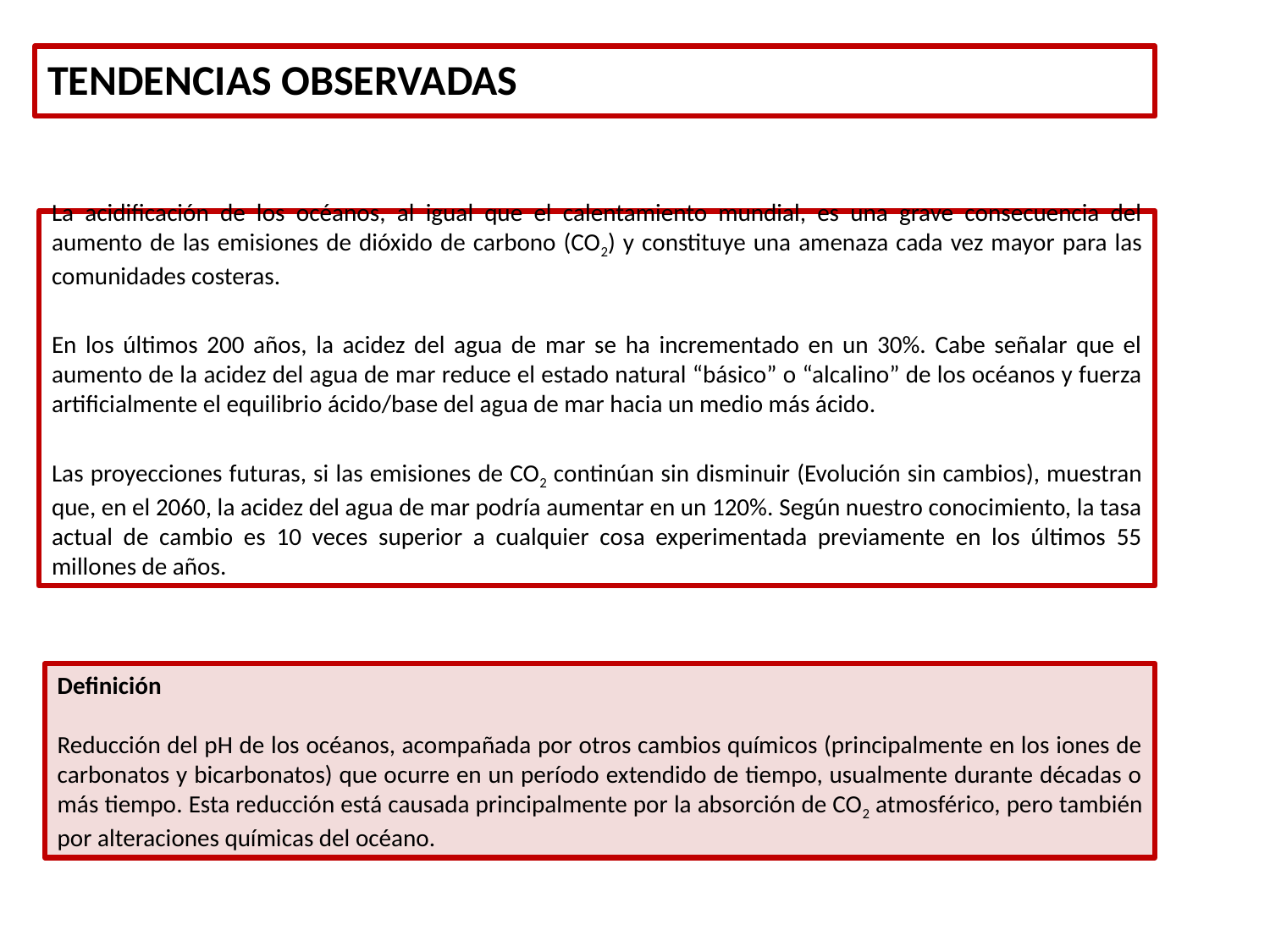

TENDENCIAS OBSERVADAS
La acidificación de los océanos, al igual que el calentamiento mundial, es una grave consecuencia del aumento de las emisiones de dióxido de carbono (CO2) y constituye una amenaza cada vez mayor para las comunidades costeras.

En los últimos 200 años, la acidez del agua de mar se ha incrementado en un 30%. Cabe señalar que el aumento de la acidez del agua de mar reduce el estado natural “básico” o “alcalino” de los océanos y fuerza artificialmente el equilibrio ácido/base del agua de mar hacia un medio más ácido.

Las proyecciones futuras, si las emisiones de CO2 continúan sin disminuir (Evolución sin cambios), muestran que, en el 2060, la acidez del agua de mar podría aumentar en un 120%. Según nuestro conocimiento, la tasa actual de cambio es 10 veces superior a cualquier cosa experimentada previamente en los últimos 55 millones de años.
Definición

Reducción del pH de los océanos, acompañada por otros cambios químicos (principalmente en los iones de carbonatos y bicarbonatos) que ocurre en un período extendido de tiempo, usualmente durante décadas o más tiempo. Esta reducción está causada principalmente por la absorción de CO2 atmosférico, pero también por alteraciones químicas del océano.